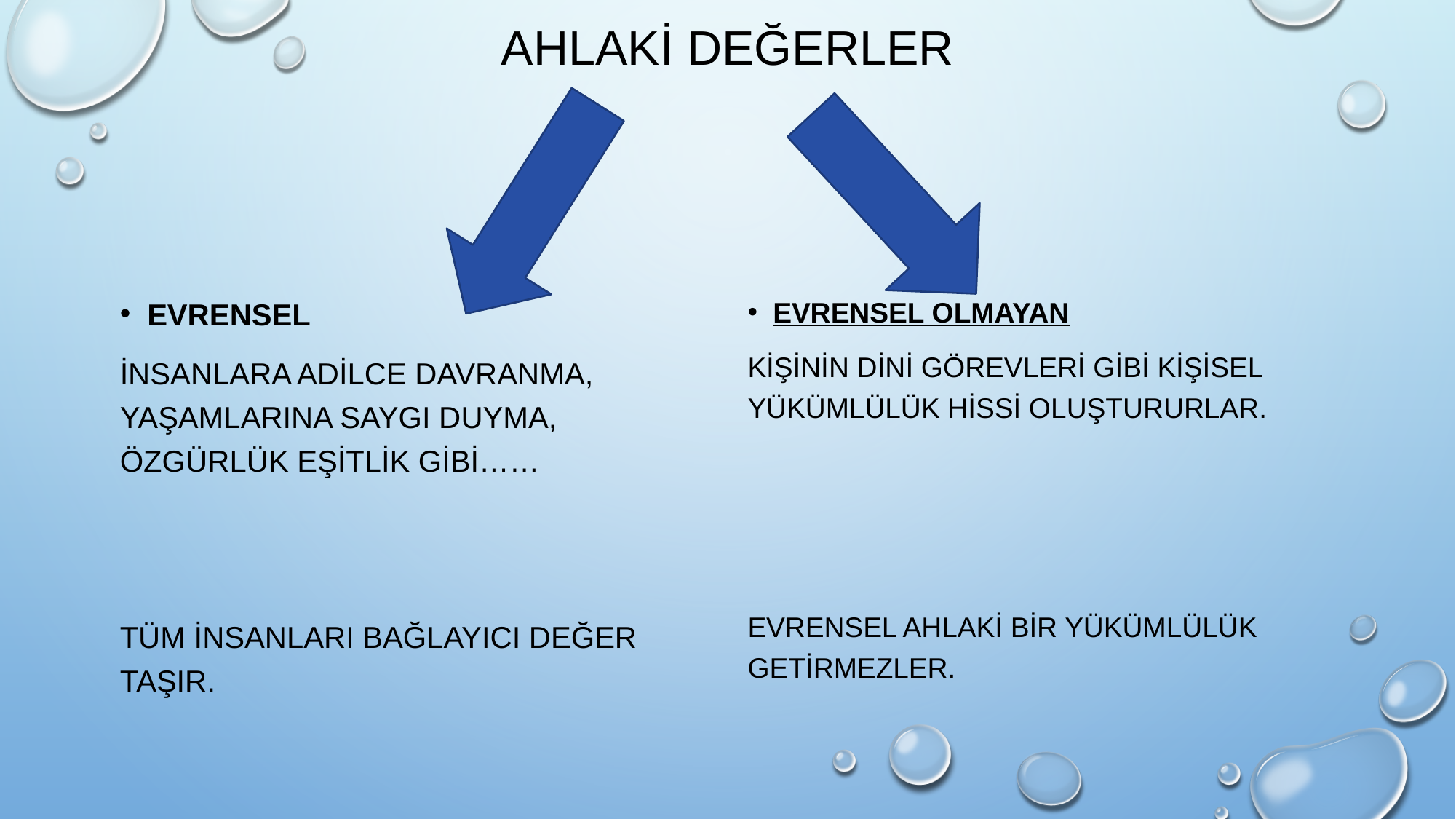

# Ahlaki değerler

EVRENSEL
İNSANLARA ADİLCE DAVRANMA, YAŞAMLARINA SAYGI DUYMA, ÖZGÜRLÜK EŞİTLİK GİBİ……

TÜM İNSANLARI BAĞLAYICI DEĞER TAŞIR.
EVRENSEL OLMAYAN
KİŞİNİN DİNİ GÖREVLERİ GİBİ KİŞİSEL YÜKÜMLÜLÜK HİSSİ OLUŞTURURLAR.

EVRENSEL AHLAKİ BİR YÜKÜMLÜLÜK GETİRMEZLER.